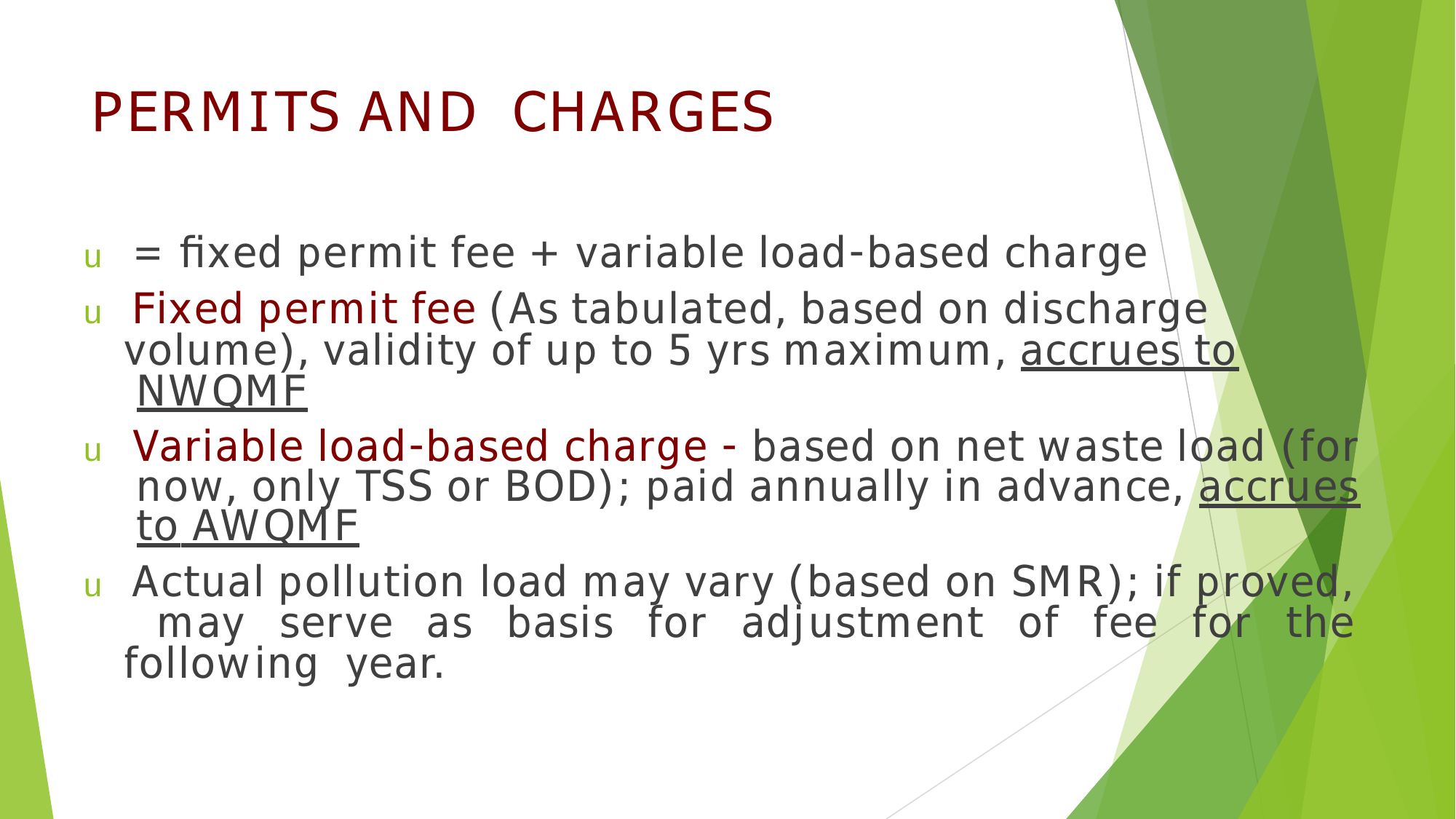

# PERMITS AND	CHARGES
u = fixed permit fee + variable load-based charge
u Fixed permit fee (As tabulated, based on discharge  volume), validity of up to 5 yrs maximum, accrues to  NWQMF
u Variable load-based charge - based on net waste load (for  now, only TSS or BOD); paid annually in advance, accrues  to AWQMF
u Actual pollution load may vary (based on SMR); if proved,  may serve as basis for adjustment of fee for the following  year.